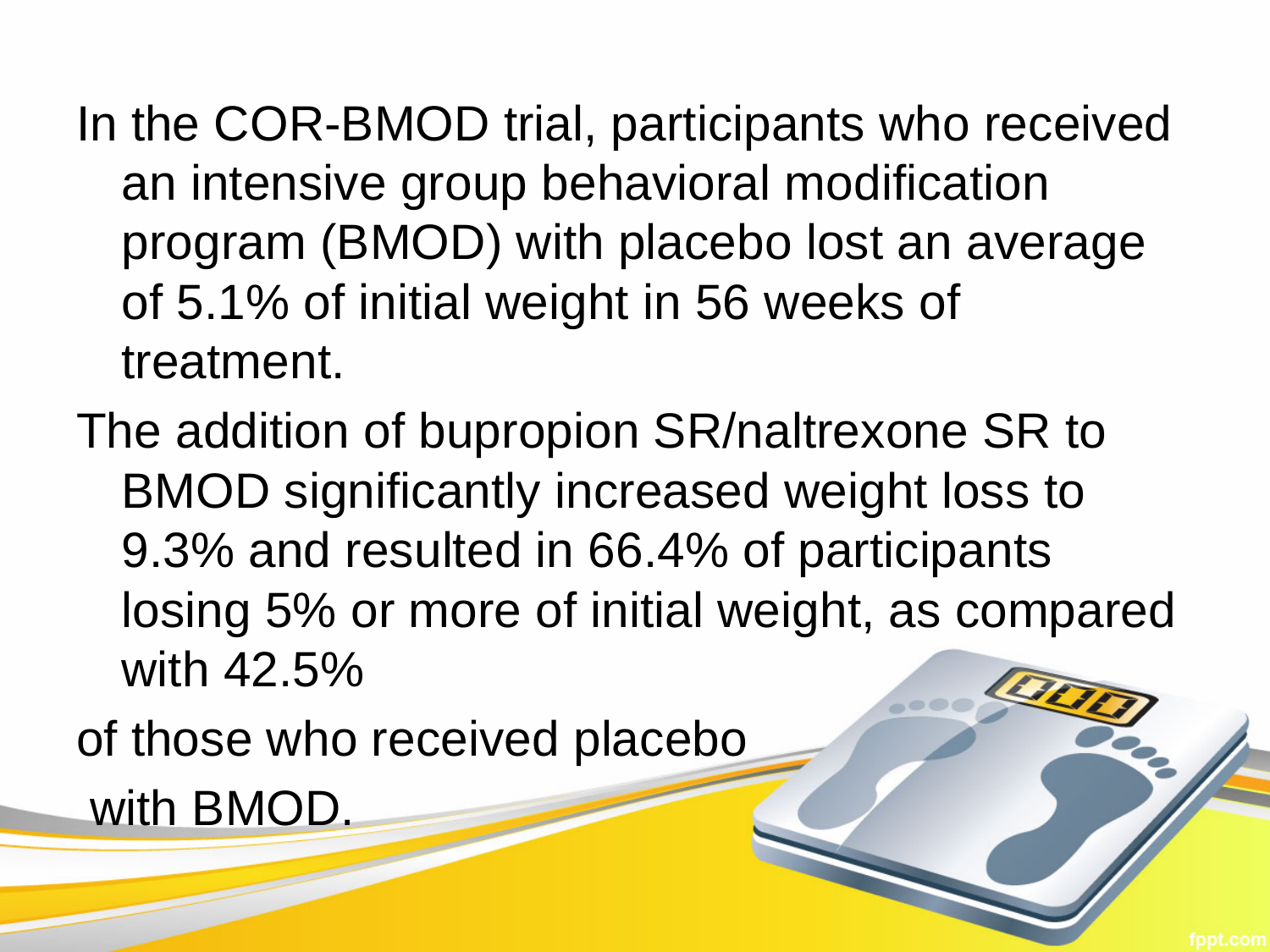

In the COR-BMOD trial, participants who received an intensive group behavioral modification program (BMOD) with placebo lost an average of 5.1% of initial weight in 56 weeks of treatment.
The addition of bupropion SR/naltrexone SR to BMOD significantly increased weight loss to 9.3% and resulted in 66.4% of participants losing 5% or more of initial weight, as compared with 42.5%
of those who received placebo
 with BMOD.